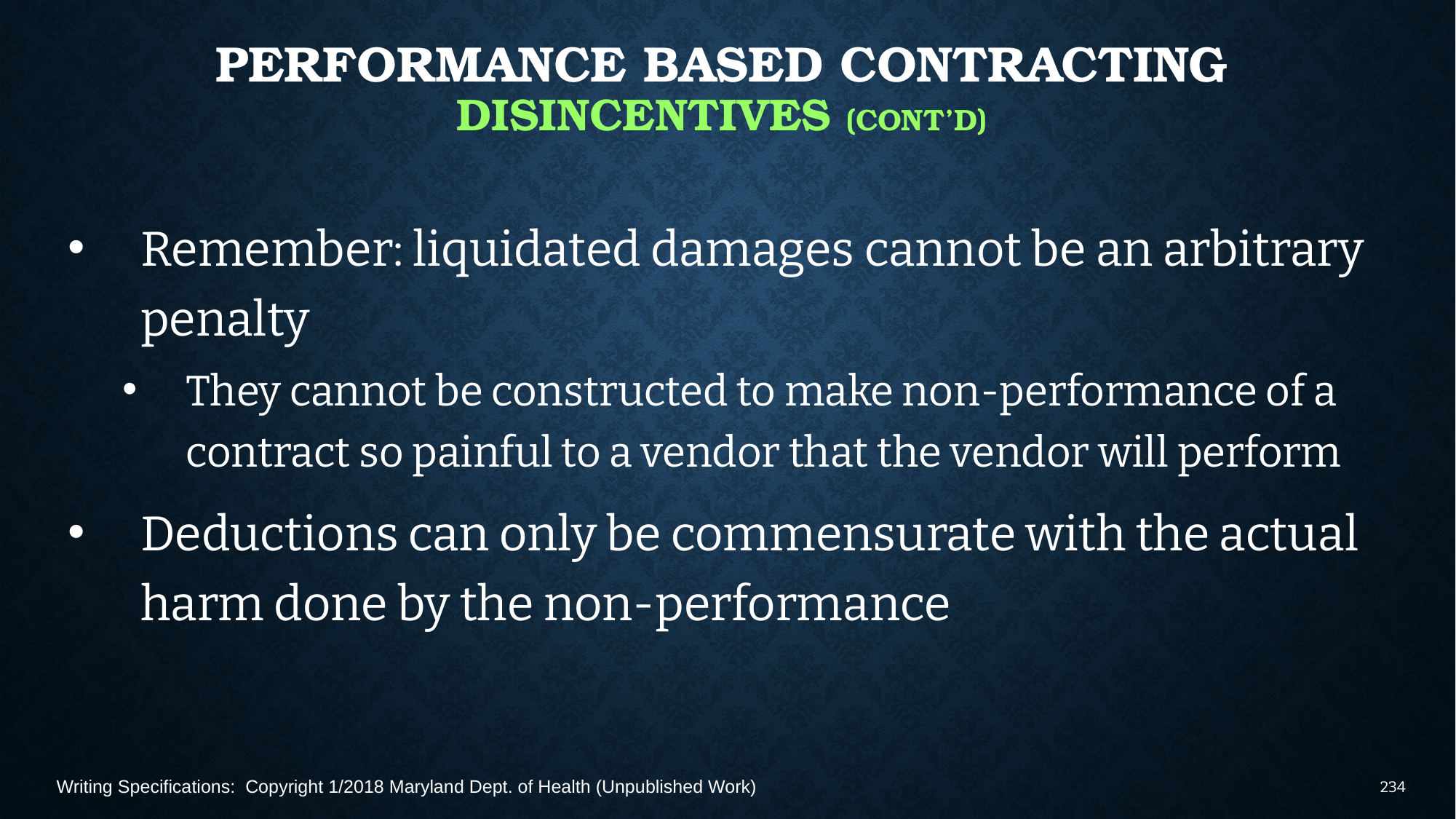

# Performance Based Contracting Disincentives (Cont’d)
Remember: liquidated damages cannot be an arbitrary penalty
They cannot be constructed to make non-performance of a contract so painful to a vendor that the vendor will perform
Deductions can only be commensurate with the actual harm done by the non-performance

Writing Specifications:  Copyright 1/2018 Maryland Dept. of Health (Unpublished Work)
234